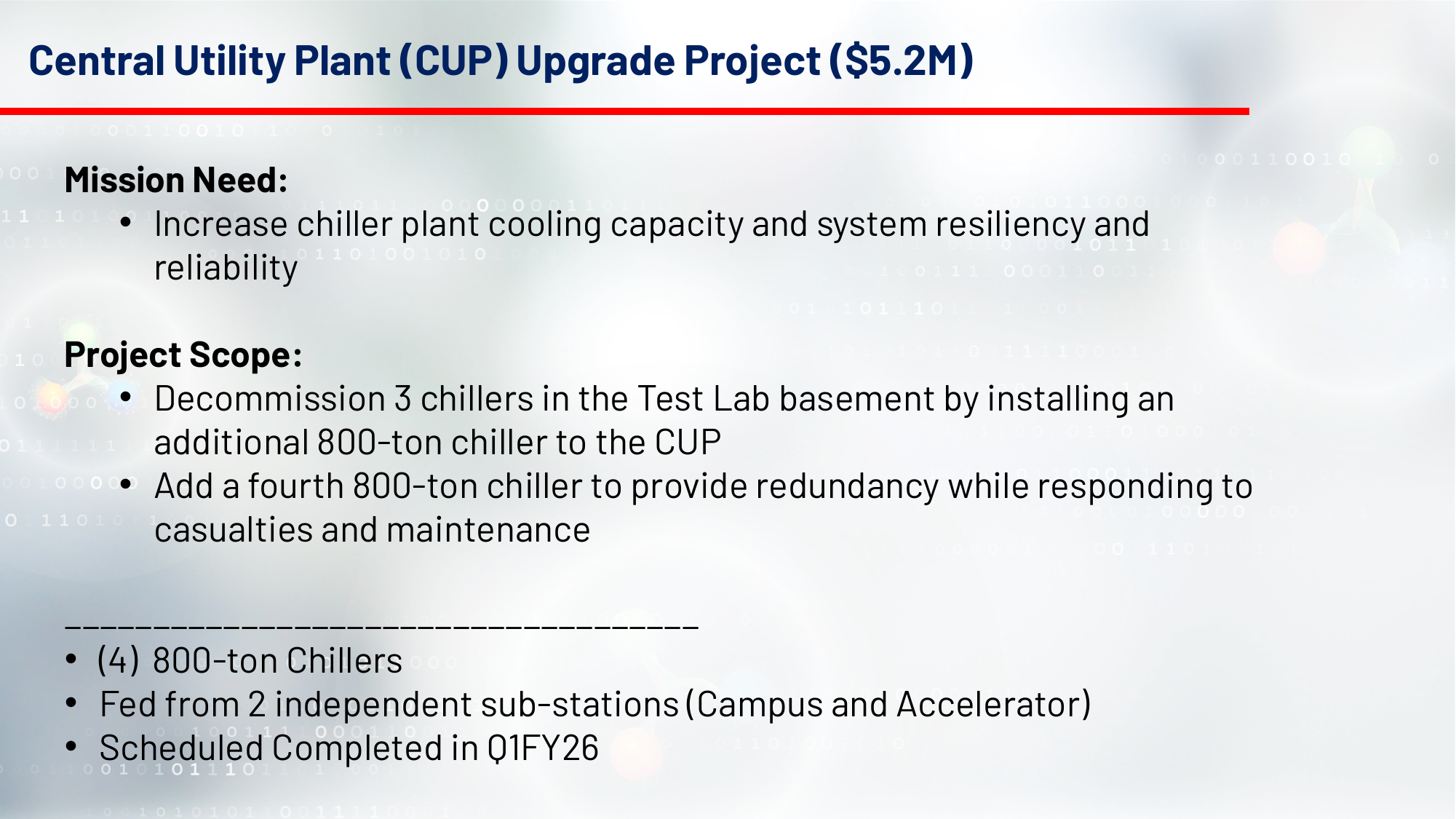

Central Utility Plant (CUP) Upgrade Project ($5.2M)

Mission Need:
Increase chiller plant cooling capacity and system resiliency and reliability

Project Scope:
Decommission 3 chillers in the Test Lab basement by installing an additional 800-ton chiller to the CUP
Add a fourth 800-ton chiller to provide redundancy while responding to casualties and maintenance

____________________________________
(4)  800-ton Chillers
Fed from 2 independent sub-stations (Campus and Accelerator)
Scheduled Completed in Q1FY26